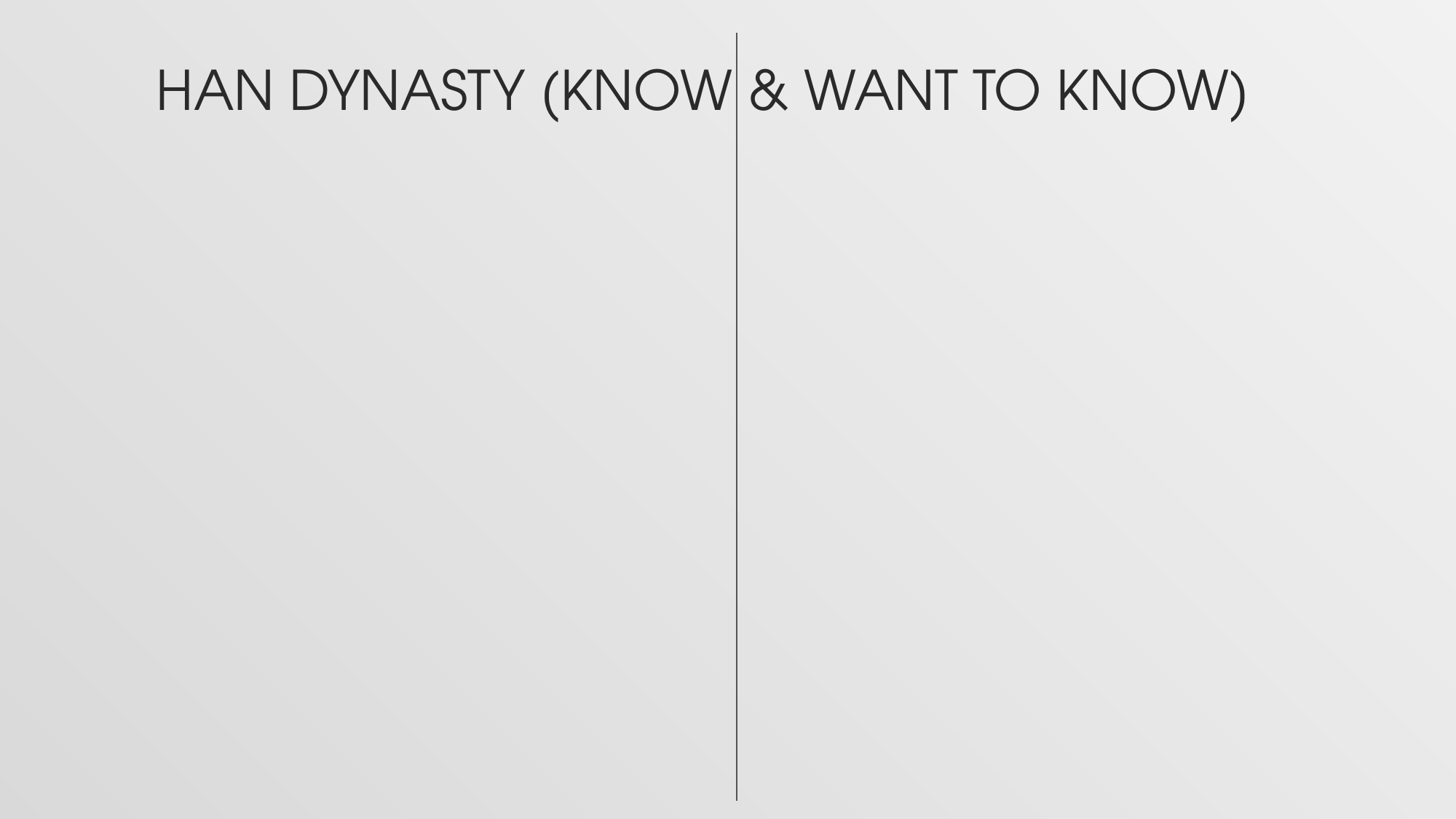

# HAN Dynasty (Know & Want to Know)